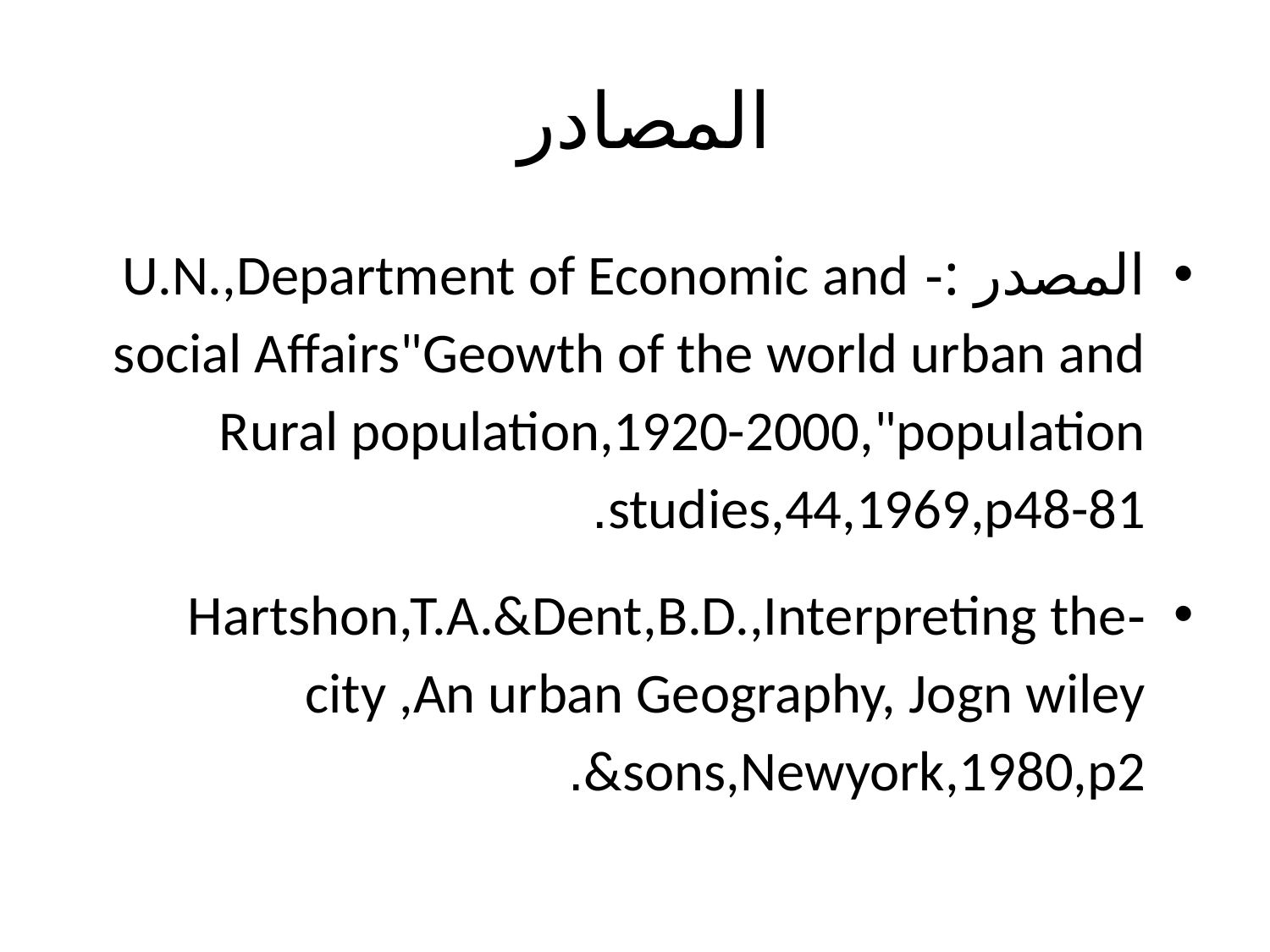

# المصادر
المصدر :- U.N.,Department of Economic and social Affairs"Geowth of the world urban and Rural population,1920-2000,"population studies,44,1969,p48-81.
-Hartshon,T.A.&Dent,B.D.,Interpreting the city ,An urban Geography, Jogn wiley &sons,Newyork,1980,p2.